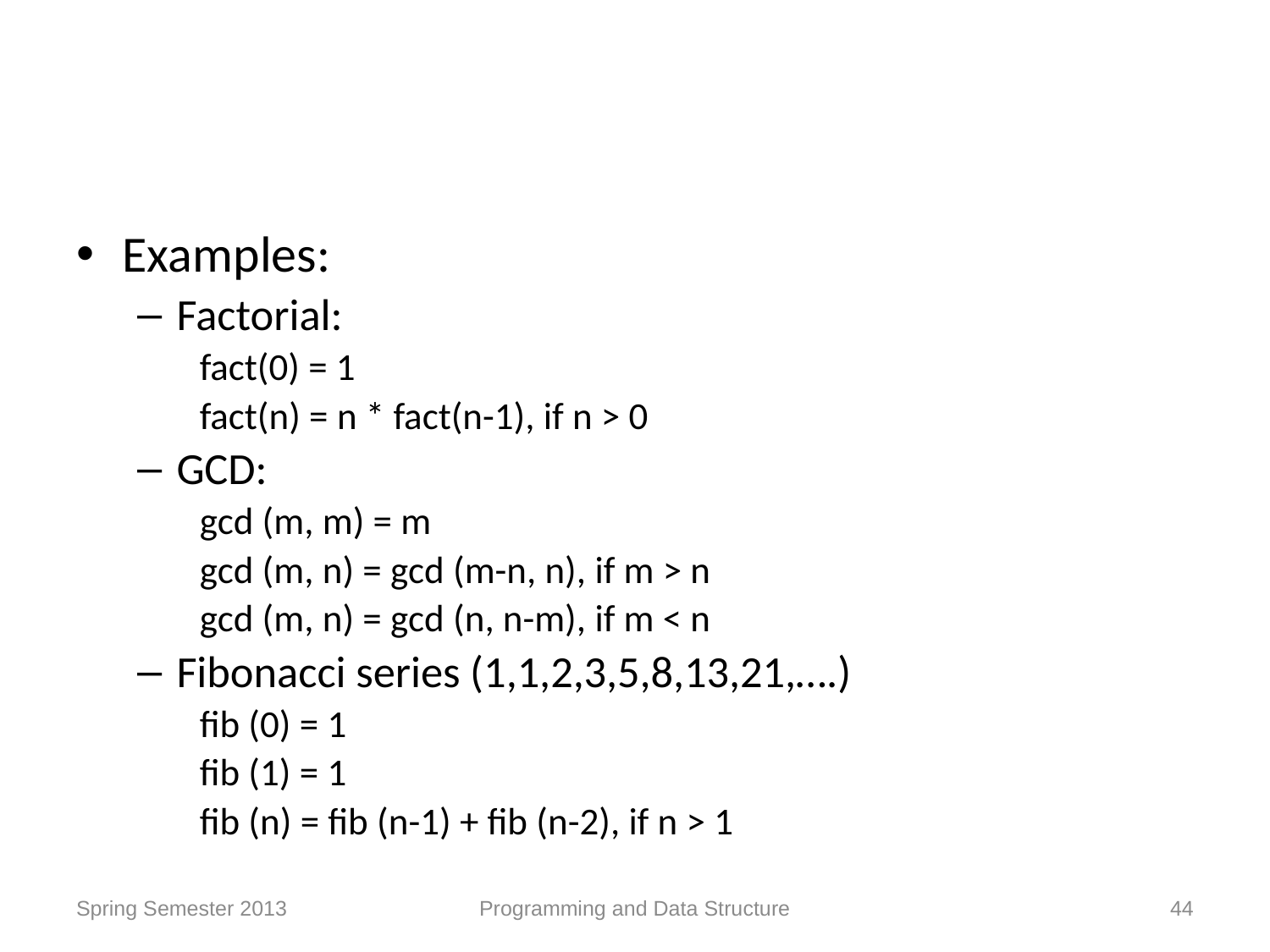

#
Examples:
Factorial:
fact(0) = 1
fact(n) = n * fact(n-1), if n > 0
GCD:
gcd (m, m) = m
gcd (m, n) = gcd (m-n, n), if m > n
gcd (m, n) = gcd (n, n-m), if m < n
Fibonacci series (1,1,2,3,5,8,13,21,….)
fib (0) = 1
fib (1) = 1
fib (n) = fib (n-1) + fib (n-2), if n > 1
Spring Semester 2013
Programming and Data Structure
44